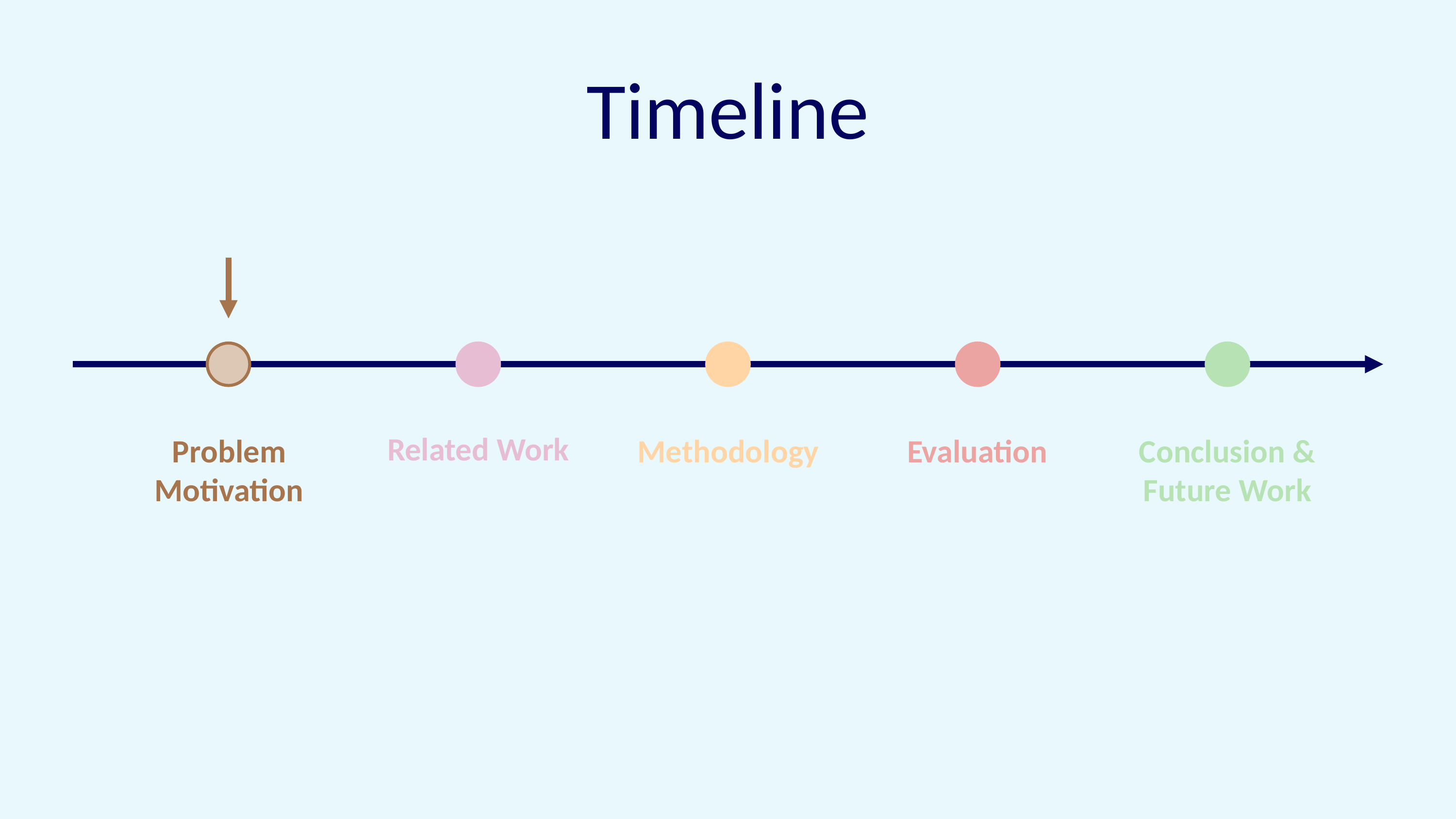

Timeline

Related Work
Problem Motivation
Methodology
Evaluation
Conclusion & Future Work